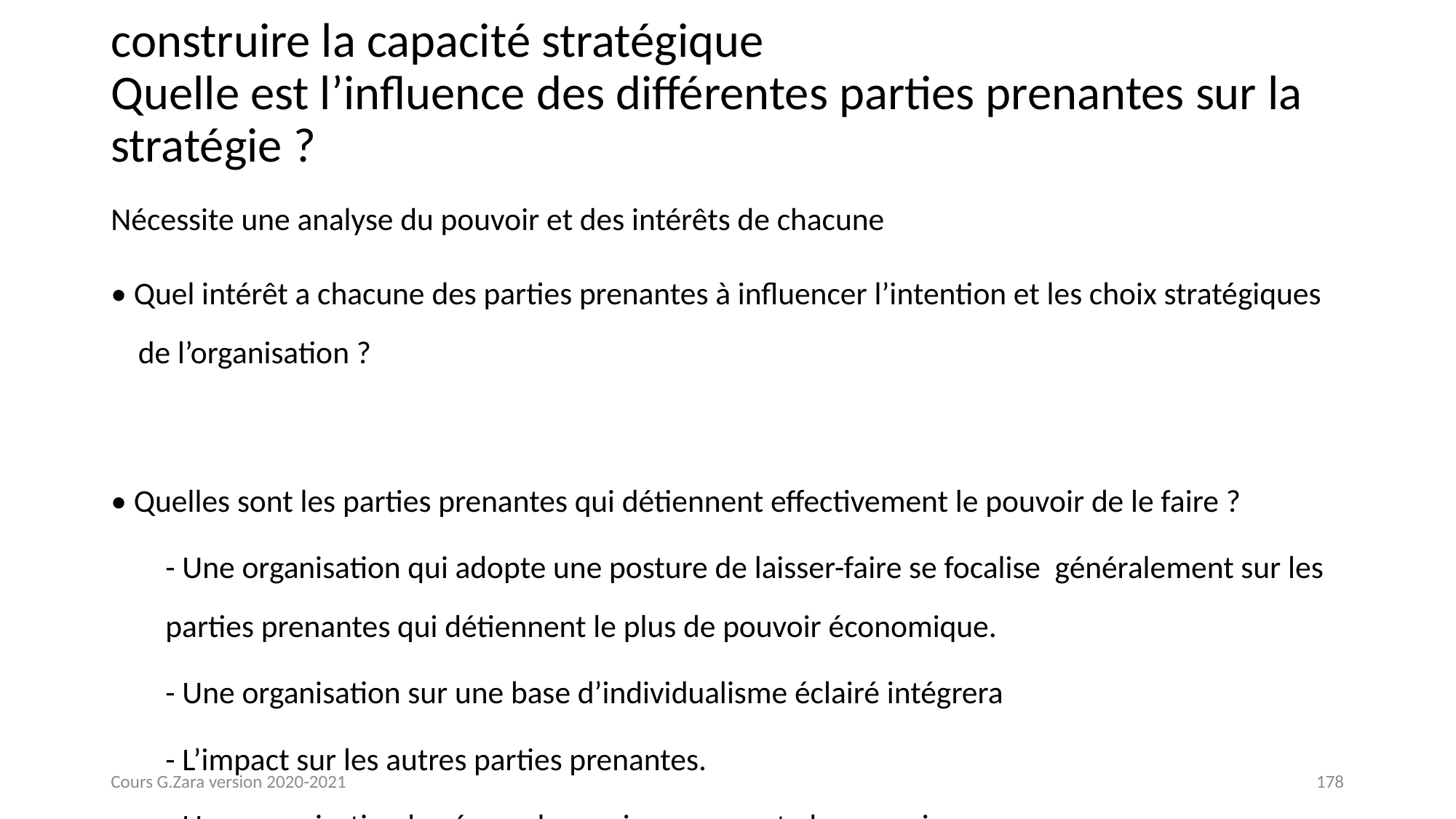

# construire la capacité stratégique Quelle est l’influence des différentes parties prenantes sur la stratégie ?
Nécessite une analyse du pouvoir et des intérêts de chacune
• Quel intérêt a chacune des parties prenantes à influencer l’intention et les choix stratégiques de l’organisation ?

• Quelles sont les parties prenantes qui détiennent effectivement le pouvoir de le faire ?
- Une organisation qui adopte une posture de laisser-faire se focalise  généralement sur les parties prenantes qui détiennent le plus de pouvoir économique.
- Une organisation sur une base d’individualisme éclairé intégrera
- L’impact sur les autres parties prenantes.
- Une organisation basée sur leur prise en compte les associera.
Cours G.Zara version 2020-2021
178